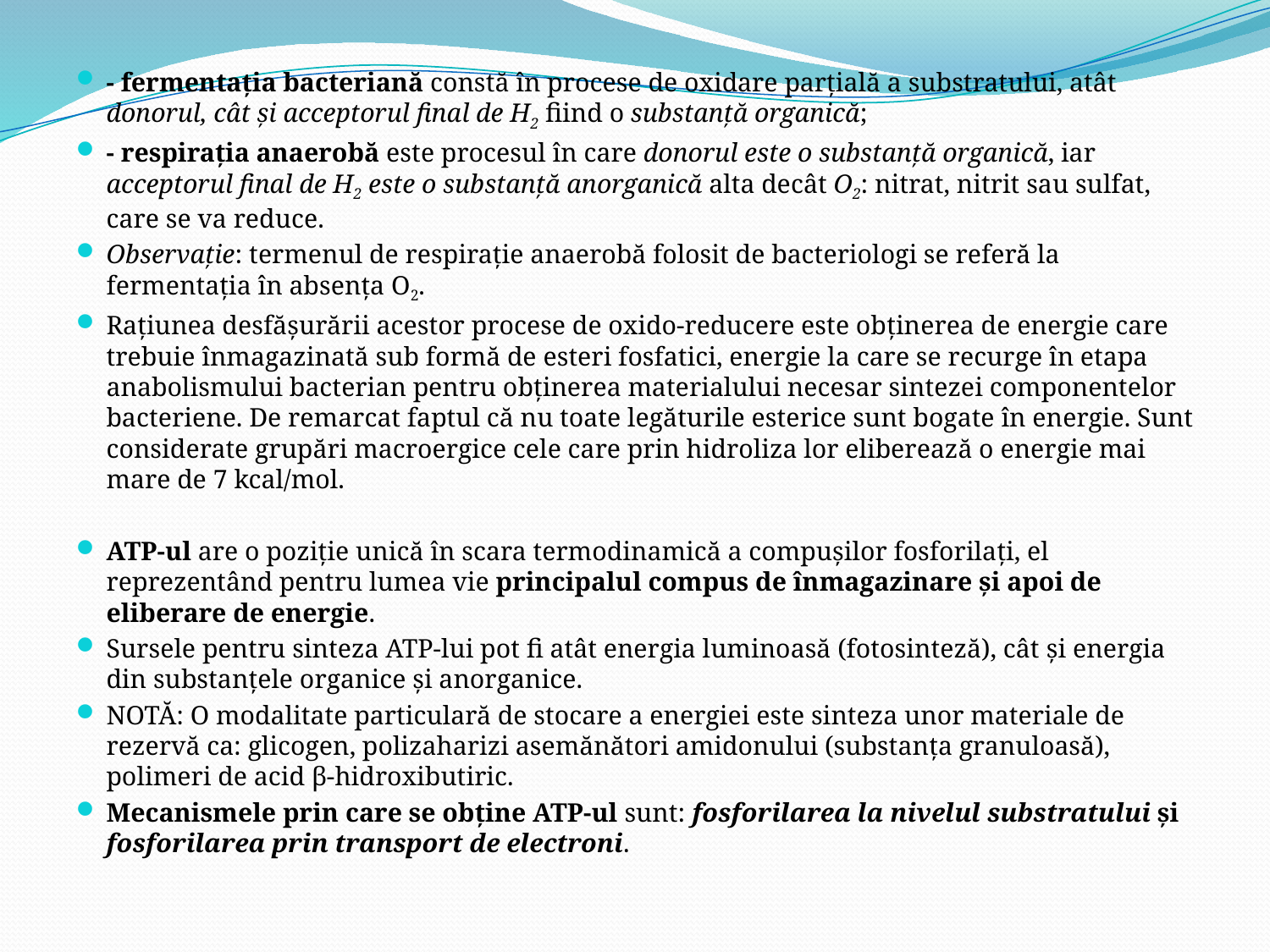

- fermentaţia bacteriană constă în procese de oxidare parţială a substratului, atât donorul, cât şi acceptorul final de H2 fiind o substanţă organică;
- respiraţia anaerobă este procesul în care donorul este o substanţă organică, iar acceptorul final de H2 este o substanță anorganică alta decât O2: nitrat, nitrit sau sulfat, care se va reduce.
Observaţie: termenul de respiraţie anaerobă folosit de bacteriologi se referă la fermentaţia în absenţa O2.
Rațiunea desfășurării acestor procese de oxido-reducere este obținerea de energie care trebuie înmagazinată sub formă de esteri fosfatici, energie la care se recurge în etapa anabolismului bacterian pentru obținerea materialului necesar sintezei componentelor bacteriene. De remarcat faptul că nu toate legăturile esterice sunt bogate în energie. Sunt considerate grupări macroergice cele care prin hidroliza lor eliberează o energie mai mare de 7 kcal/mol.

ATP-ul are o poziție unică în scara termodinamică a compușilor fosforilați, el reprezentând pentru lumea vie principalul compus de înmagazinare și apoi de eliberare de energie.
Sursele pentru sinteza ATP-lui pot fi atât energia luminoasă (fotosinteză), cât și energia din substanțele organice și anorganice.
NOTĂ: O modalitate particulară de stocare a energiei este sinteza unor materiale de rezervă ca: glicogen, polizaharizi asemănători amidonului (substanța granuloasă), polimeri de acid β-hidroxibutiric.
Mecanismele prin care se obține ATP-ul sunt: fosforilarea la nivelul substratului și fosforilarea prin transport de electroni.